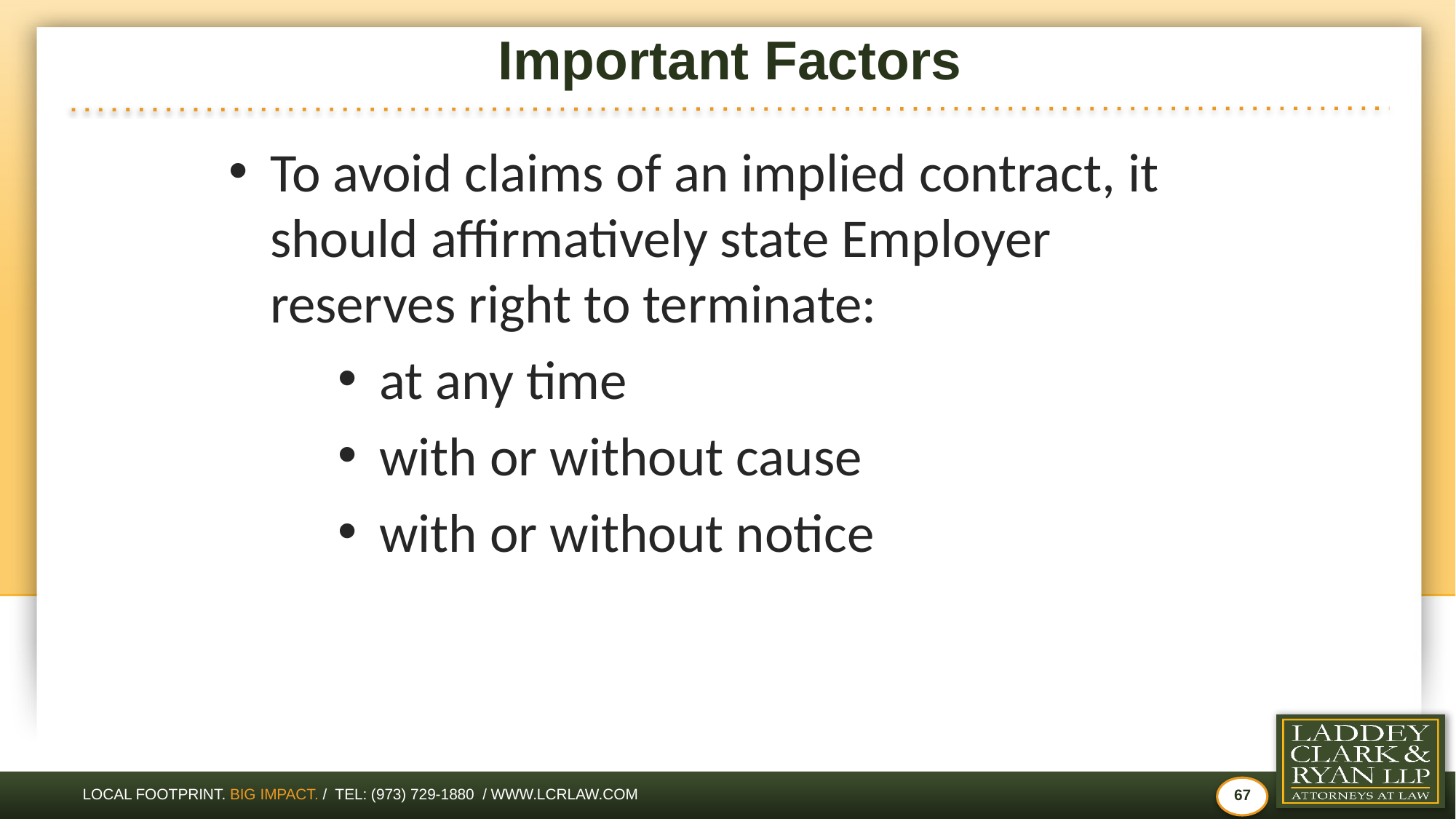

# Important Factors
To avoid claims of an implied contract, it should affirmatively state Employer reserves right to terminate:
at any time
with or without cause
with or without notice